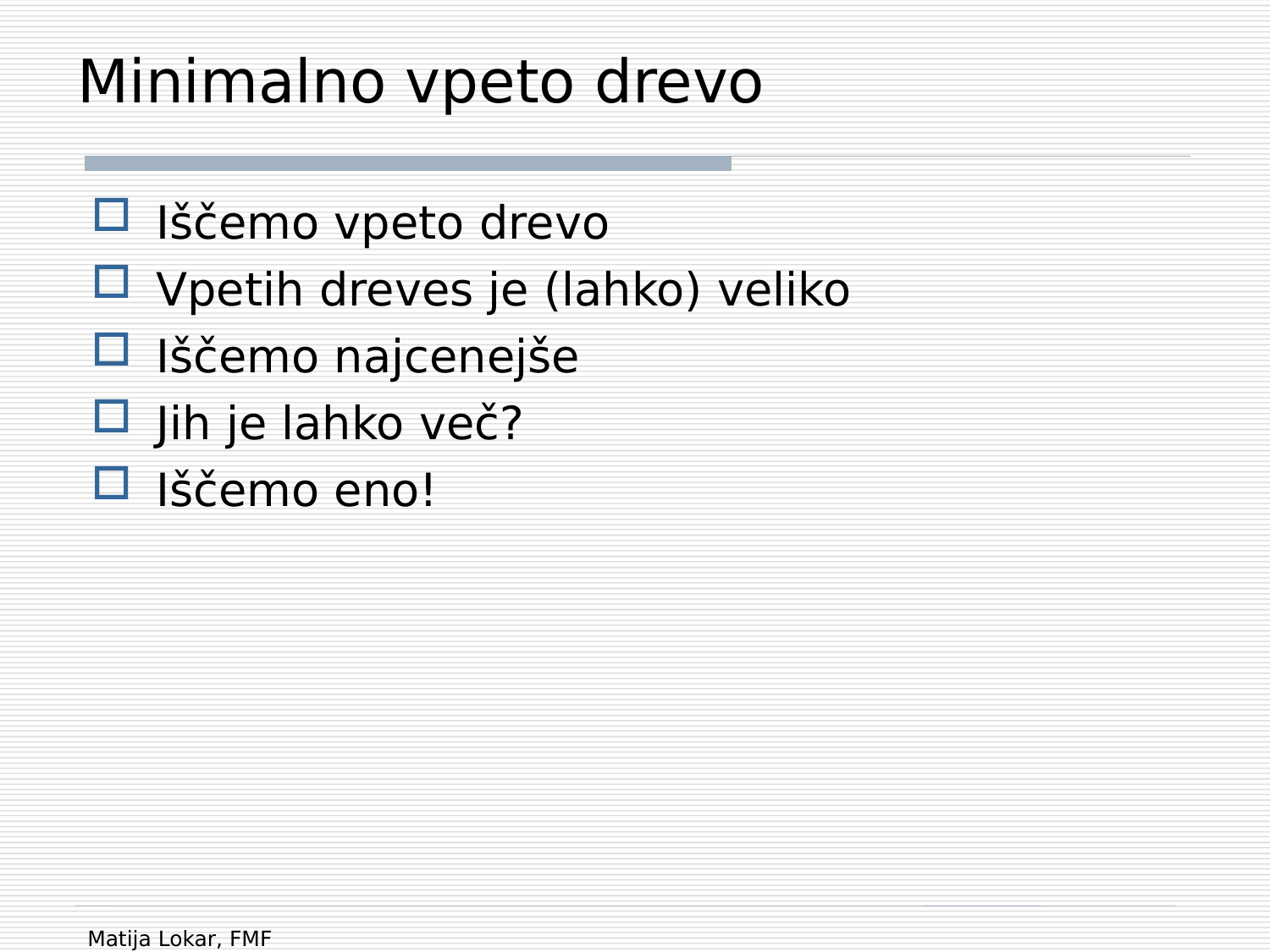

# Minimalno vpeto drevo
Iščemo vpeto drevo
Vpetih dreves je (lahko) veliko
Iščemo najcenejše
Jih je lahko več?
Iščemo eno!
Matija Lokar, FMF